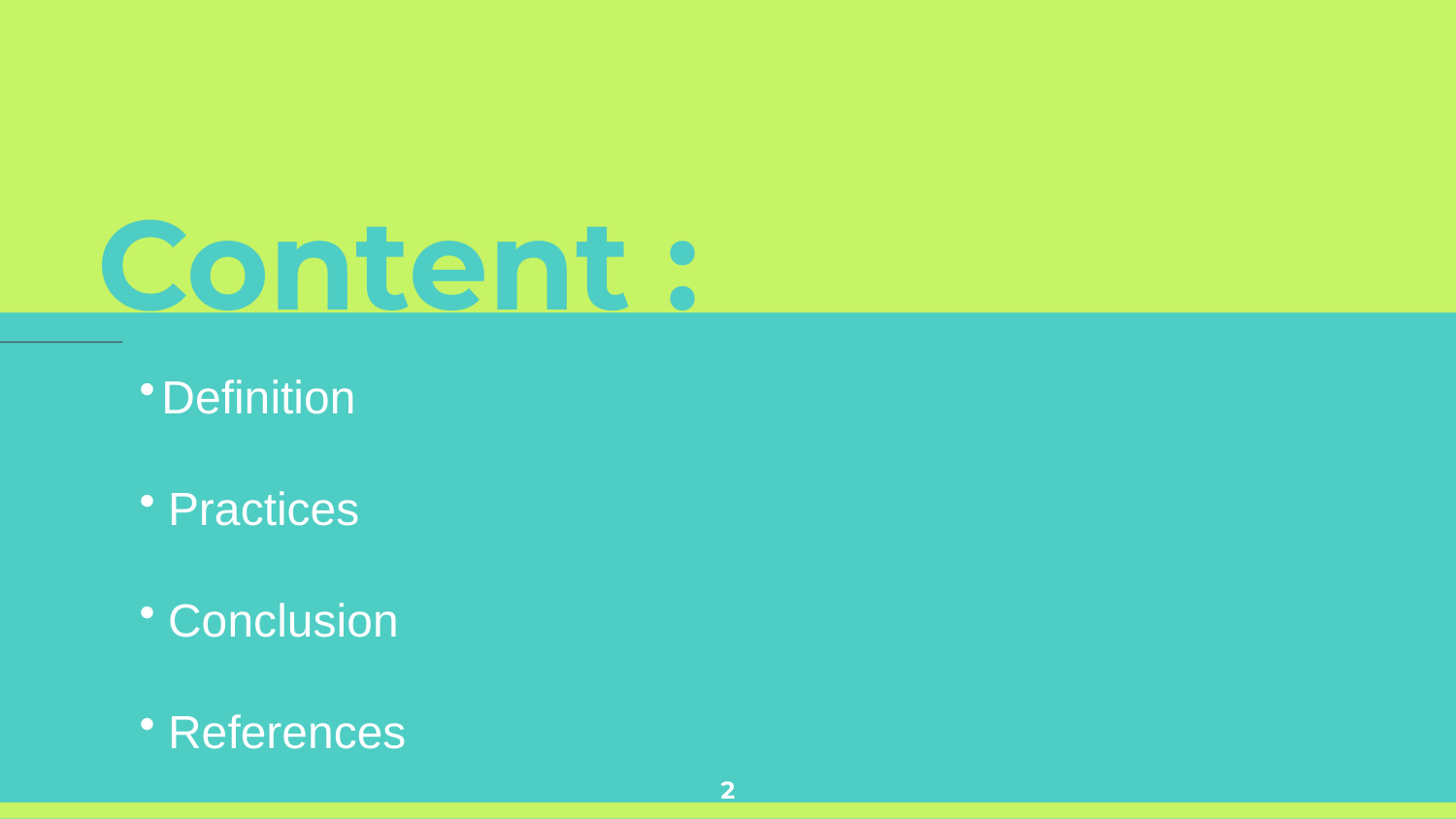

Content :

Definition

Practices

Conclusion

References
2